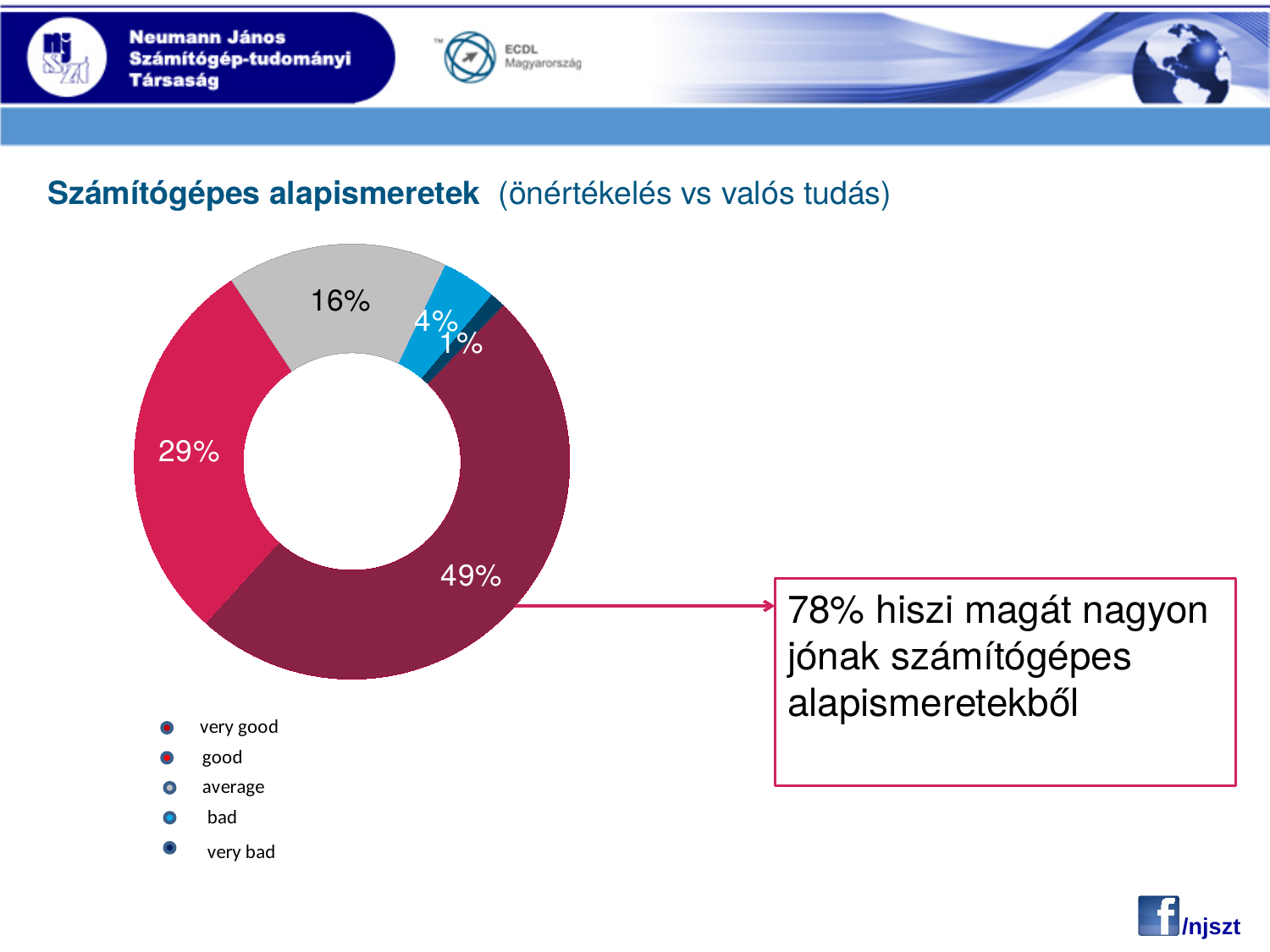

Számítógépes alapismeretek  (önértékelés vs valós tudás)

### Chart

| Category |  |
|---|---|
| 1 Sehr gut | 0.49499284599563104 |
| 2 Eher gut | 0.28963618083481074 |
| 3 Mittelmäßig | 0.16386276608148523 |
| 4 Eher schlecht | 0.04034550943281336 |
| 5 Sehr schlecht | 0.011162697655258921 |
78% hiszi magát nagyon jónak számítógépes alapismeretekből